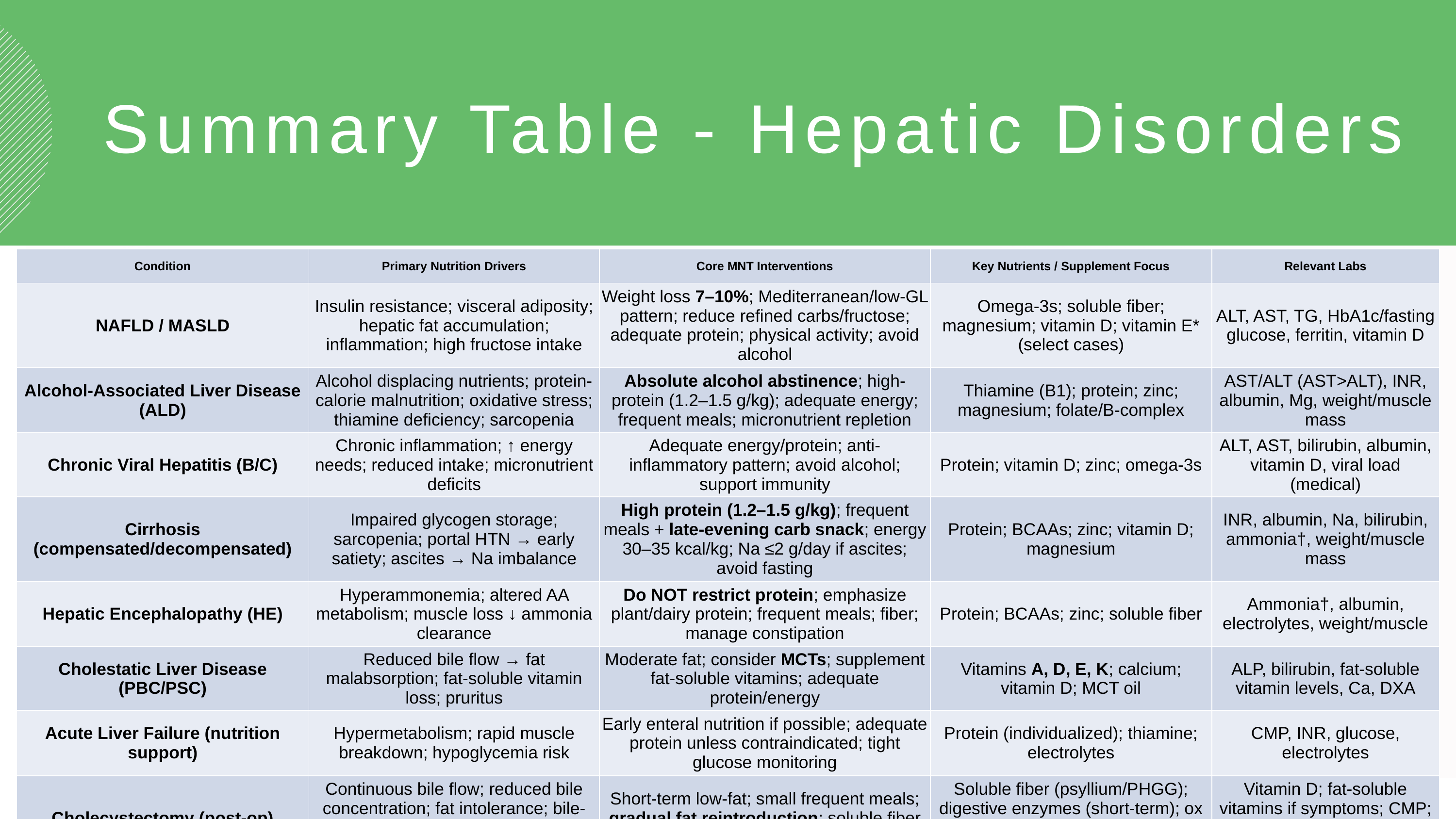

Summary Table - Hepatic Disorders
| Condition | Primary Nutrition Drivers | Core MNT Interventions | Key Nutrients / Supplement Focus | Relevant Labs |
| --- | --- | --- | --- | --- |
| NAFLD / MASLD | Insulin resistance; visceral adiposity; hepatic fat accumulation; inflammation; high fructose intake | Weight loss 7–10%; Mediterranean/low-GL pattern; reduce refined carbs/fructose; adequate protein; physical activity; avoid alcohol | Omega-3s; soluble fiber; magnesium; vitamin D; vitamin E\* (select cases) | ALT, AST, TG, HbA1c/fasting glucose, ferritin, vitamin D |
| Alcohol-Associated Liver Disease (ALD) | Alcohol displacing nutrients; protein-calorie malnutrition; oxidative stress; thiamine deficiency; sarcopenia | Absolute alcohol abstinence; high-protein (1.2–1.5 g/kg); adequate energy; frequent meals; micronutrient repletion | Thiamine (B1); protein; zinc; magnesium; folate/B-complex | AST/ALT (AST>ALT), INR, albumin, Mg, weight/muscle mass |
| Chronic Viral Hepatitis (B/C) | Chronic inflammation; ↑ energy needs; reduced intake; micronutrient deficits | Adequate energy/protein; anti-inflammatory pattern; avoid alcohol; support immunity | Protein; vitamin D; zinc; omega-3s | ALT, AST, bilirubin, albumin, vitamin D, viral load (medical) |
| Cirrhosis (compensated/decompensated) | Impaired glycogen storage; sarcopenia; portal HTN → early satiety; ascites → Na imbalance | High protein (1.2–1.5 g/kg); frequent meals + late-evening carb snack; energy 30–35 kcal/kg; Na ≤2 g/day if ascites; avoid fasting | Protein; BCAAs; zinc; vitamin D; magnesium | INR, albumin, Na, bilirubin, ammonia†, weight/muscle mass |
| Hepatic Encephalopathy (HE) | Hyperammonemia; altered AA metabolism; muscle loss ↓ ammonia clearance | Do NOT restrict protein; emphasize plant/dairy protein; frequent meals; fiber; manage constipation | Protein; BCAAs; zinc; soluble fiber | Ammonia†, albumin, electrolytes, weight/muscle |
| Cholestatic Liver Disease (PBC/PSC) | Reduced bile flow → fat malabsorption; fat-soluble vitamin loss; pruritus | Moderate fat; consider MCTs; supplement fat-soluble vitamins; adequate protein/energy | Vitamins A, D, E, K; calcium; vitamin D; MCT oil | ALP, bilirubin, fat-soluble vitamin levels, Ca, DXA |
| Acute Liver Failure (nutrition support) | Hypermetabolism; rapid muscle breakdown; hypoglycemia risk | Early enteral nutrition if possible; adequate protein unless contraindicated; tight glucose monitoring | Protein (individualized); thiamine; electrolytes | CMP, INR, glucose, electrolytes |
| Cholecystectomy (post-op) | Continuous bile flow; reduced bile concentration; fat intolerance; bile-acid diarrhea; fat-soluble vitamin risk (subset) | Short-term low-fat; small frequent meals; gradual fat reintroduction; soluble fiber for bile binding; distribute fat evenly | Soluble fiber (psyllium/PHGG); digestive enzymes (short-term); ox bile (select); vitamins D ± A/E/K; probiotics | Vitamin D; fat-soluble vitamins if symptoms; CMP; stool fat (if steatorrhea); weight trends |